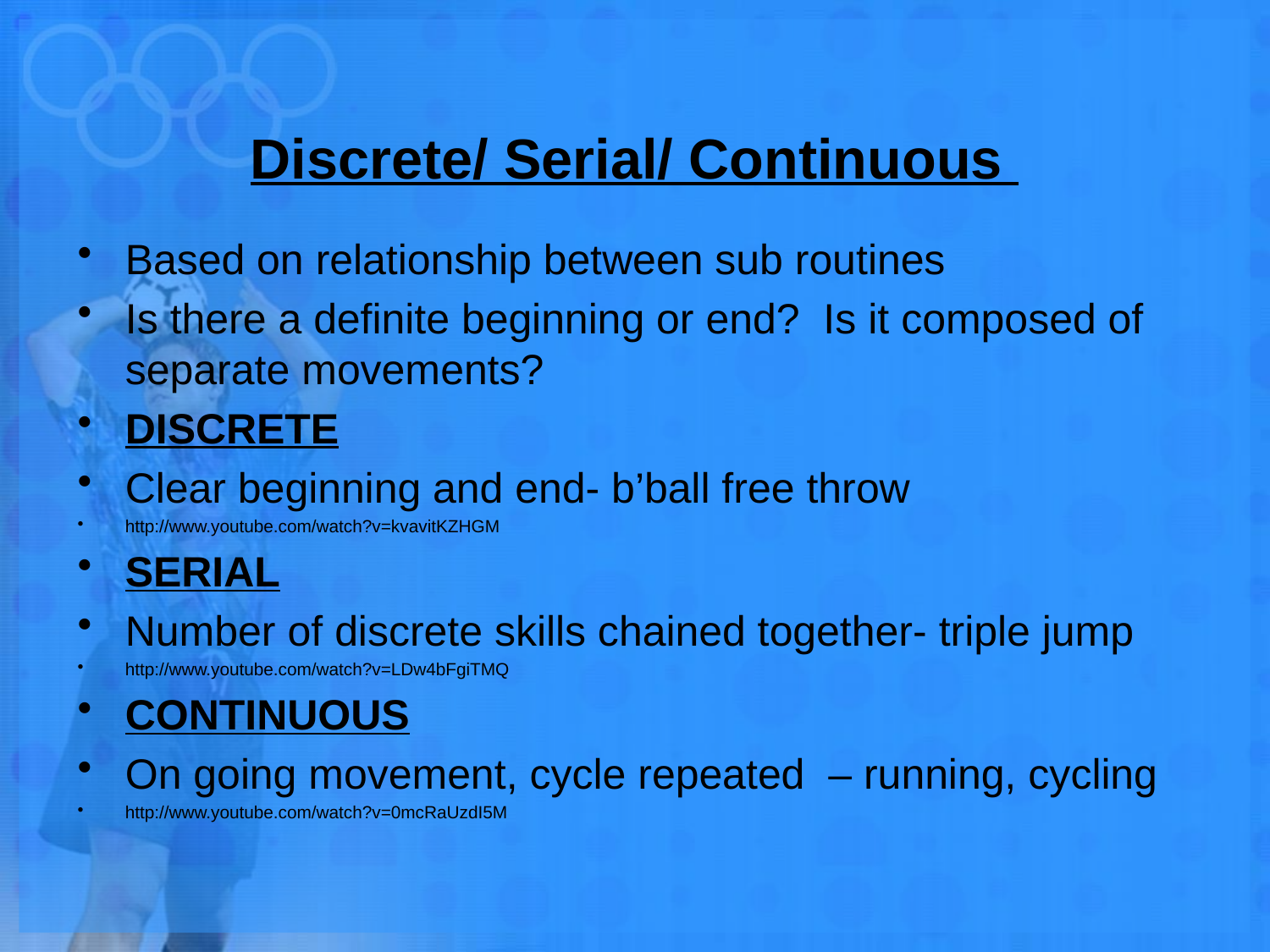

# Discrete/ Serial/ Continuous
Based on relationship between sub routines
Is there a definite beginning or end?  Is it composed of separate movements?
DISCRETE
Clear beginning and end- b’ball free throw
http://www.youtube.com/watch?v=kvavitKZHGM
SERIAL
Number of discrete skills chained together- triple jump
http://www.youtube.com/watch?v=LDw4bFgiTMQ
CONTINUOUS
On going movement, cycle repeated  – running, cycling
http://www.youtube.com/watch?v=0mcRaUzdI5M